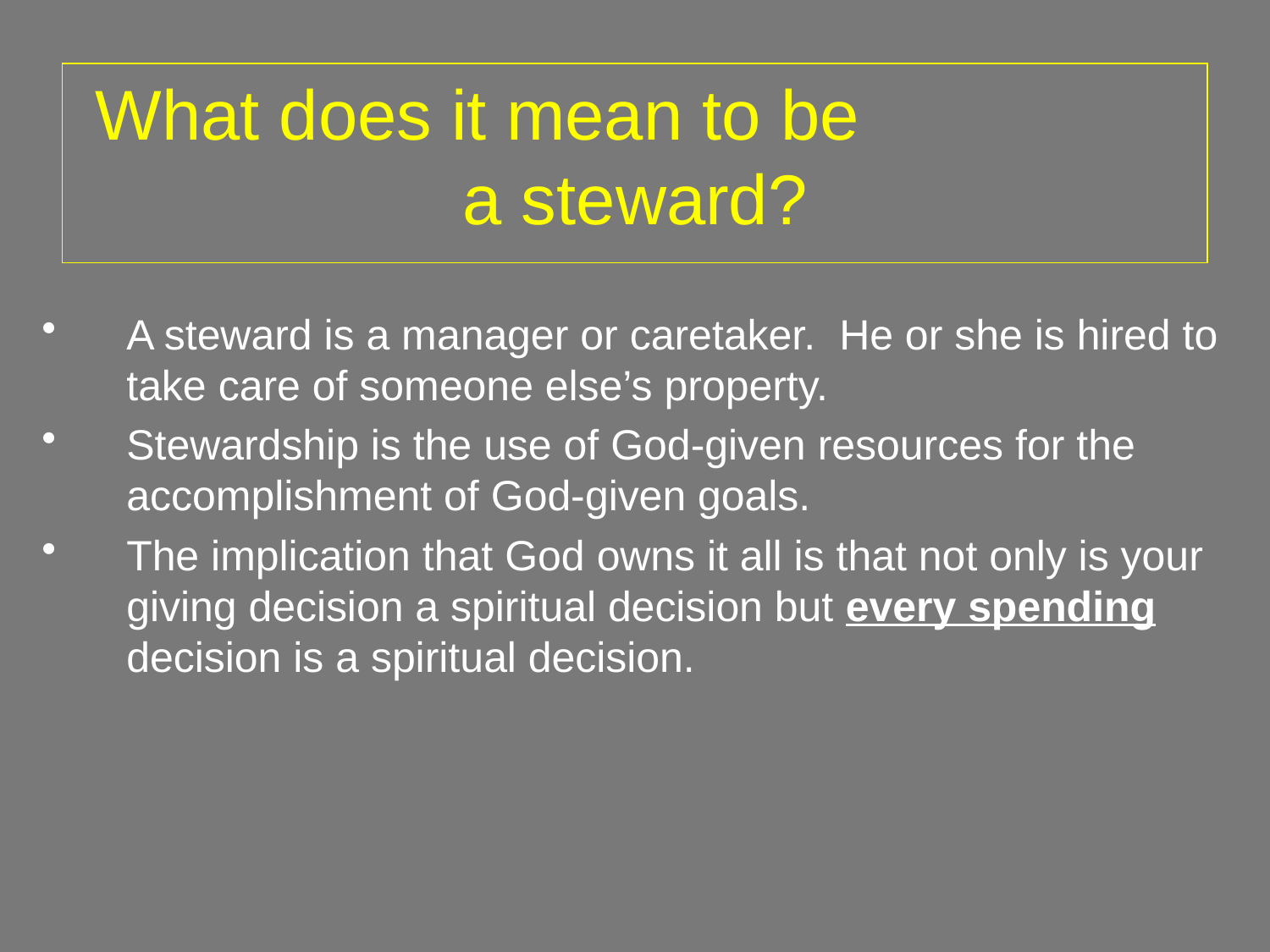

# What does it mean to be                 a steward?
A steward is a manager or caretaker.  He or she is hired to take care of someone else’s property.
Stewardship is the use of God-given resources for the accomplishment of God-given goals.
The implication that God owns it all is that not only is your giving decision a spiritual decision but every spending decision is a spiritual decision.